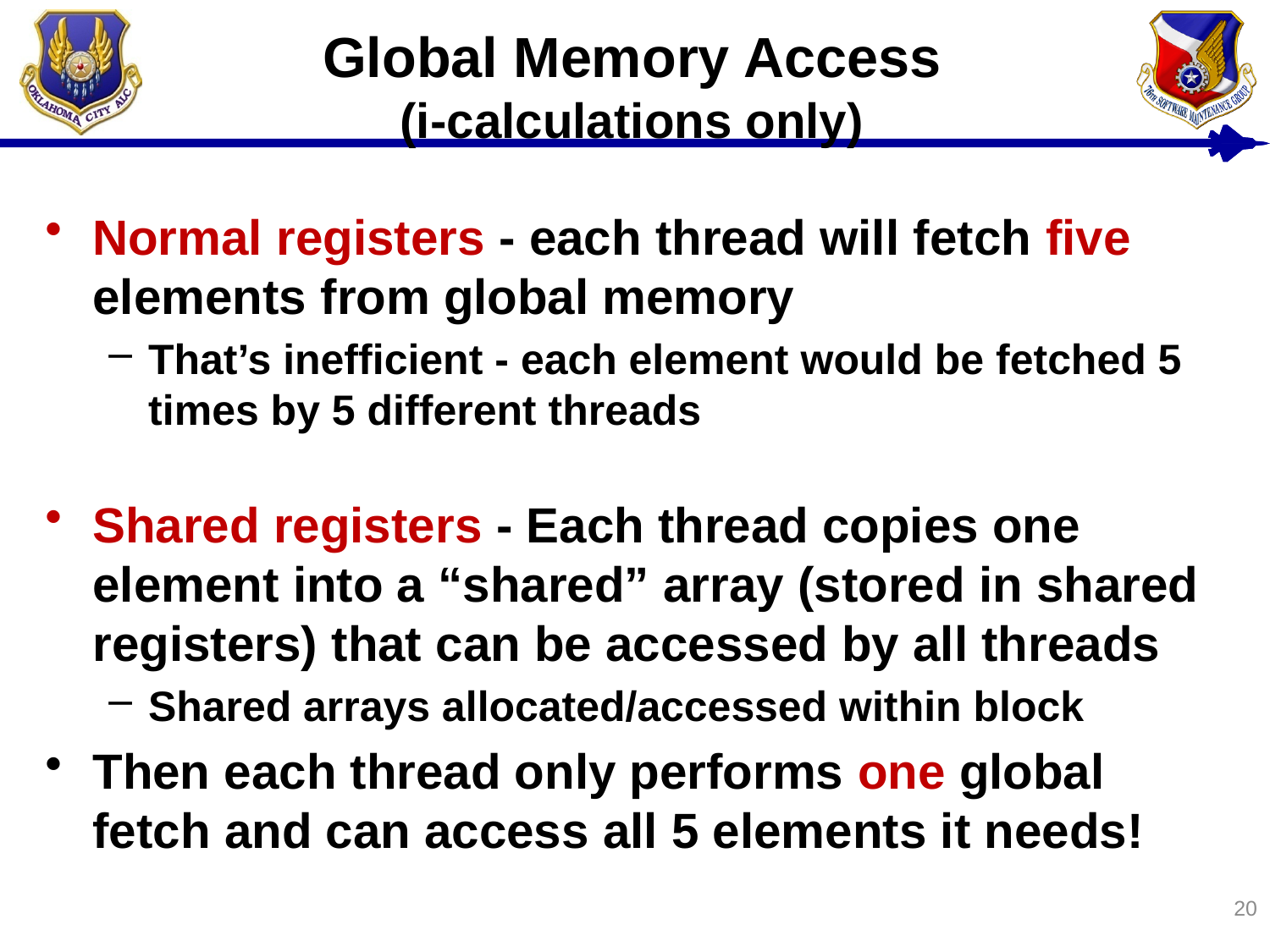

# Global Memory Access (i-calculations only)
Normal registers - each thread will fetch five elements from global memory
That’s inefficient - each element would be fetched 5 times by 5 different threads

Shared registers - Each thread copies one element into a “shared” array (stored in shared registers) that can be accessed by all threads
Shared arrays allocated/accessed within block
Then each thread only performs one global fetch and can access all 5 elements it needs!
20